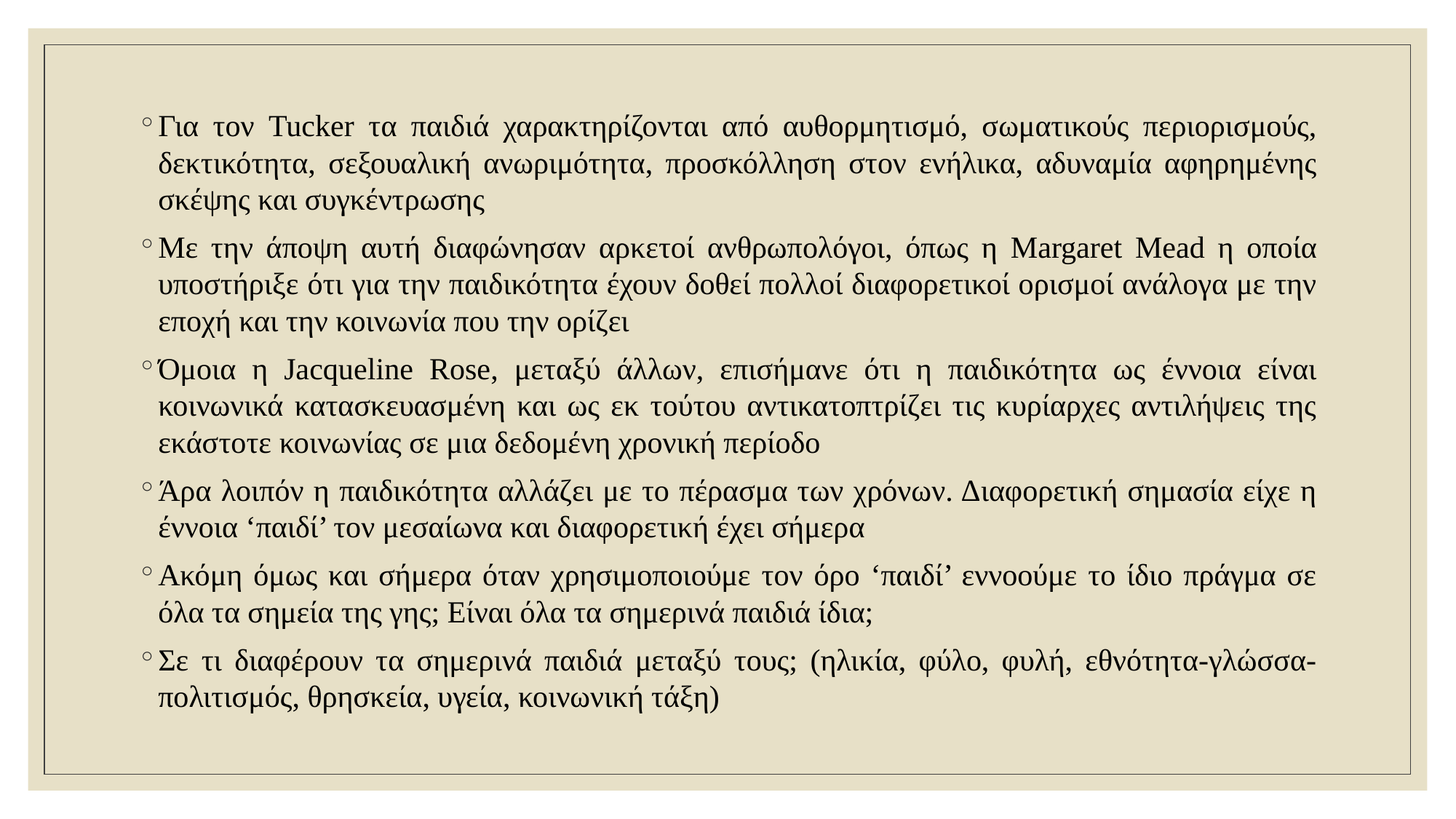

Για τον Tucker τα παιδιά χαρακτηρίζονται από αυθορμητισμό, σωματικούς περιορισμούς, δεκτικότητα, σεξουαλική ανωριμότητα, προσκόλληση στον ενήλικα, αδυναμία αφηρημένης σκέψης και συγκέντρωσης
Με την άποψη αυτή διαφώνησαν αρκετοί ανθρωπολόγοι, όπως η Margaret Mead η οποία υποστήριξε ότι για την παιδικότητα έχουν δοθεί πολλοί διαφορετικοί ορισμοί ανάλογα με την εποχή και την κοινωνία που την ορίζει
Όμοια η Jacqueline Rose, μεταξύ άλλων, επισήμανε ότι η παιδικότητα ως έννοια είναι κοινωνικά κατασκευασμένη και ως εκ τούτου αντικατοπτρίζει τις κυρίαρχες αντιλήψεις της εκάστοτε κοινωνίας σε μια δεδομένη χρονική περίοδο
Άρα λοιπόν η παιδικότητα αλλάζει με το πέρασμα των χρόνων. Διαφορετική σημασία είχε η έννοια ‘παιδί’ τον μεσαίωνα και διαφορετική έχει σήμερα
Ακόμη όμως και σήμερα όταν χρησιμοποιούμε τον όρο ‘παιδί’ εννοούμε το ίδιο πράγμα σε όλα τα σημεία της γης; Είναι όλα τα σημερινά παιδιά ίδια;
Σε τι διαφέρουν τα σημερινά παιδιά μεταξύ τους; (ηλικία, φύλο, φυλή, εθνότητα-γλώσσα-πολιτισμός, θρησκεία, υγεία, κοινωνική τάξη)